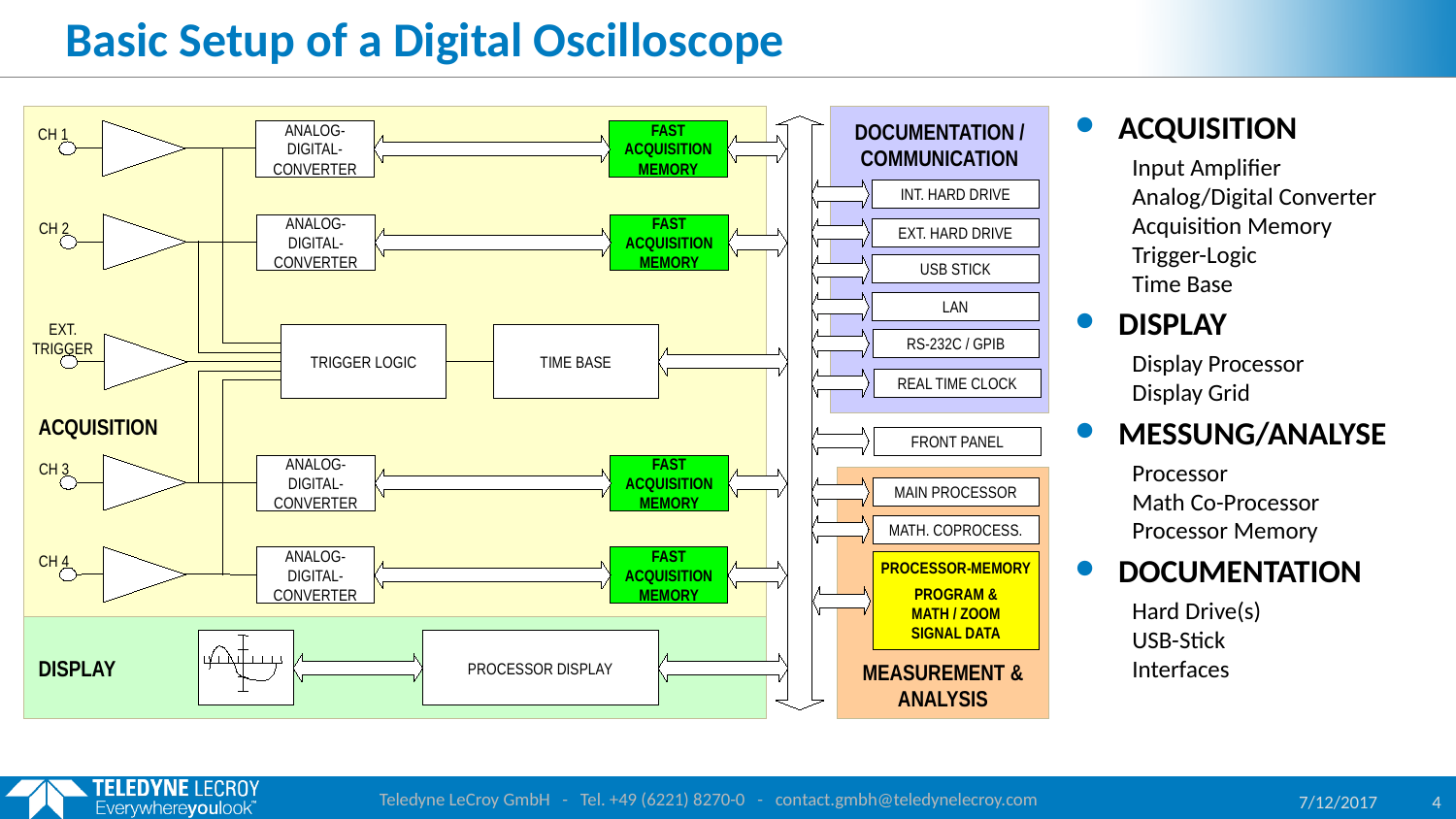

# Basic Setup of a Digital Oscilloscope
ACQUISITION
Input Amplifier
Analog/Digital Converter  Acquisition Memory
Trigger-Logic
Time Base
DISPLAY
Display Processor
Display Grid
MESSUNG/ANALYSE
Processor
Math Co-Processor
Processor Memory
DOCUMENTATION
Hard Drive(s)
USB-Stick
Interfaces

ACQUISITION
DOCUMENTATION /
COMMUNICATION

ANALOG-
DIGITAL-
CONVERTER
FAST ACQUISITION MEMORY
CH 1

ANALOG-
DIGITAL-
CONVERTER
FAST ACQUISITION MEMORY
CH 2

EXT.
TRIGGER
TRIGGER LOGIC
TIME BASE

ANALOG-
DIGITAL-
CONVERTER
FAST ACQUISITION MEMORY
CH 3

ANALOG-
DIGITAL-
CONVERTER
FAST ACQUISITION MEMORY
CH 4

INT. HARD DRIVE

EXT. HARD DRIVE

USB STICK

LAN

RS-232C / GPIB

REAL TIME CLOCK

FRONT PANEL

MEASUREMENT &
ANALYSIS
MAIN PROCESSOR

MATH. COPROCESS.

PROCESSOR-MEMORY

PROGRAM &
MATH / ZOOM
SIGNAL DATA

DISPLAY

PROCESSOR DISPLAY

Teledyne LeCroy GmbH   -   Tel. +49 (6221) 8270-0   -   contact.gmbh@teledynelecroy.com
7/12/2017
4